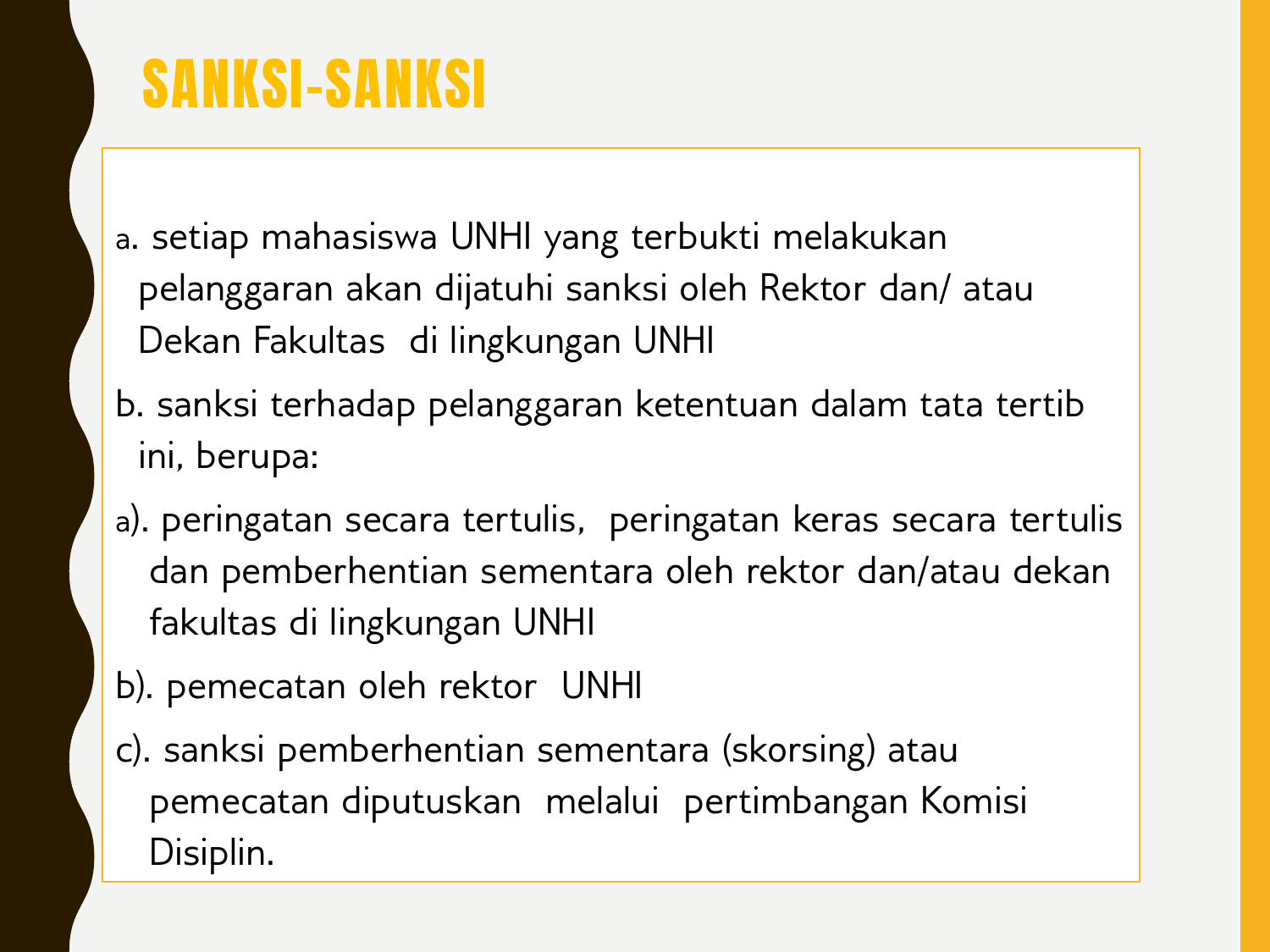

# Sanksi-sanksi

a. setiap mahasiswa UNHI yang terbukti melakukan pelanggaran akan dijatuhi sanksi oleh Rektor dan/ atau Dekan Fakultas  di lingkungan UNHI
b. sanksi terhadap pelanggaran ketentuan dalam tata tertib ini, berupa:
a). peringatan secara tertulis,  peringatan keras secara tertulis dan pemberhentian sementara oleh rektor dan/atau dekan fakultas di lingkungan UNHI
b). pemecatan oleh rektor  UNHI
c). sanksi pemberhentian sementara (skorsing) atau pemecatan diputuskan  melalui  pertimbangan Komisi Disiplin.